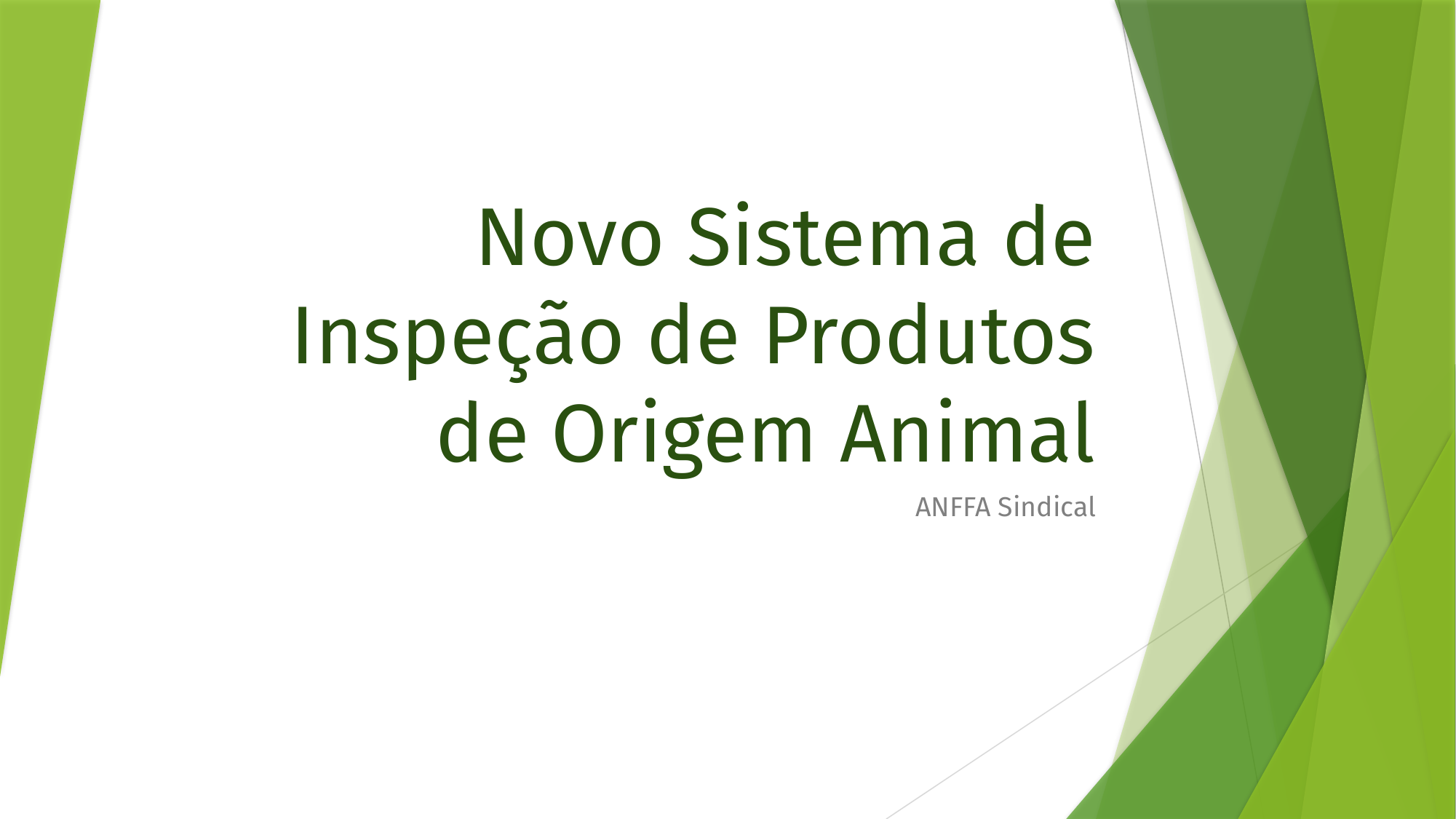

# Novo Sistema de Inspeção de Produtos de Origem Animal
ANFFA Sindical